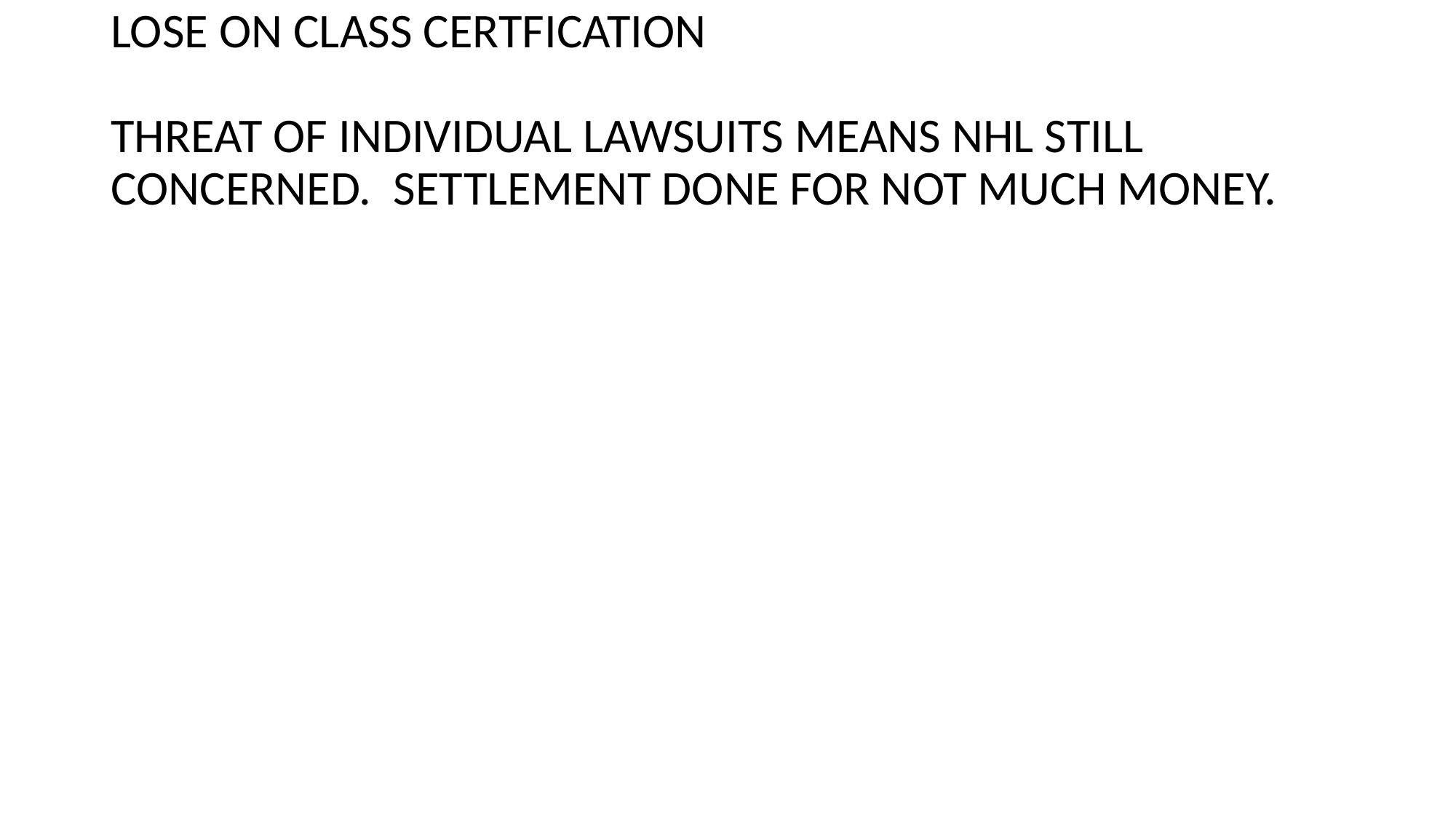

# LOSE ON CLASS CERTFICATION THREAT OF INDIVIDUAL LAWSUITS MEANS NHL STILL CONCERNED.  SETTLEMENT DONE FOR NOT MUCH MONEY.